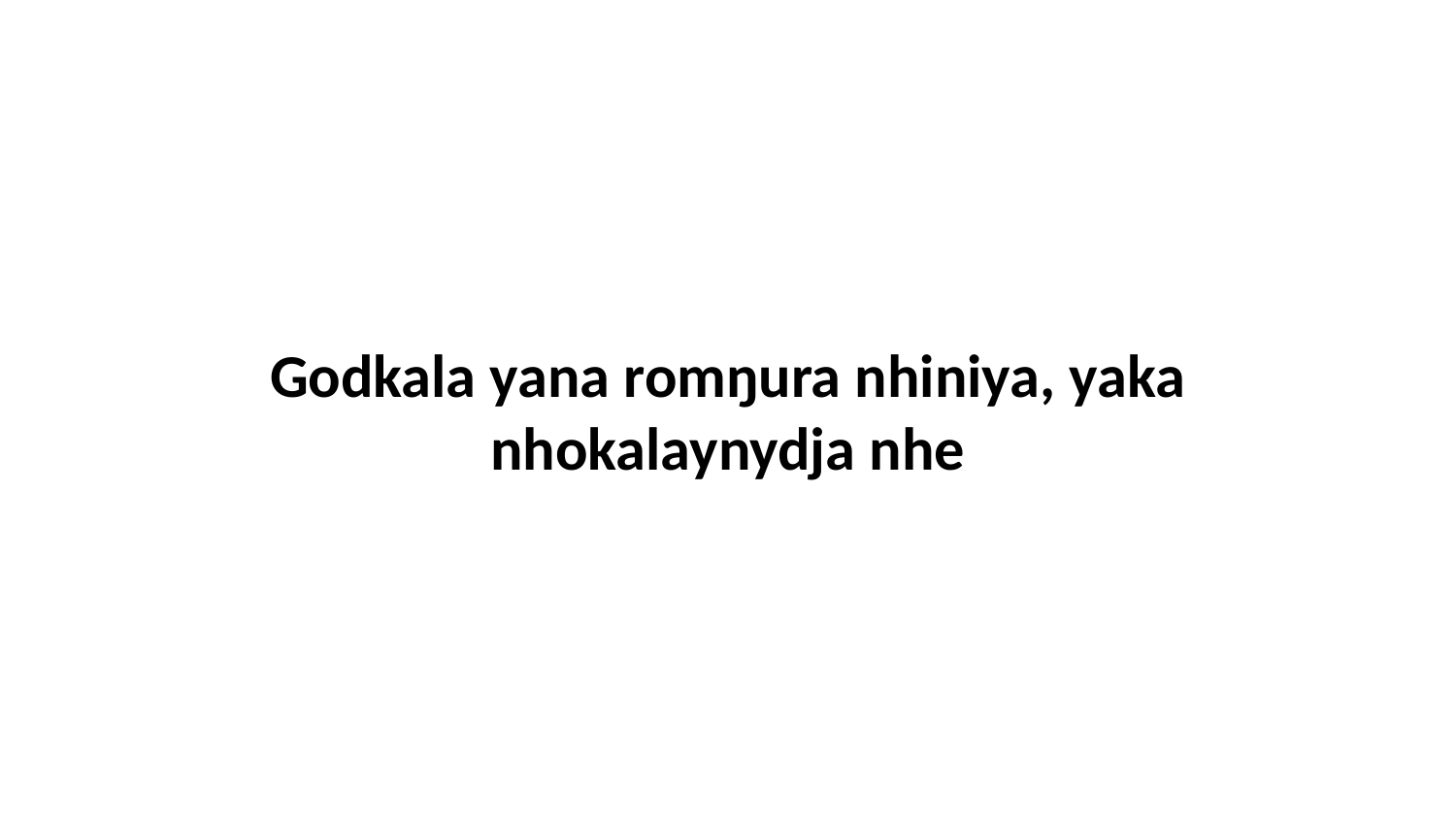

Godkala yana romŋura nhiniya, yaka nhokalaynydja nhe